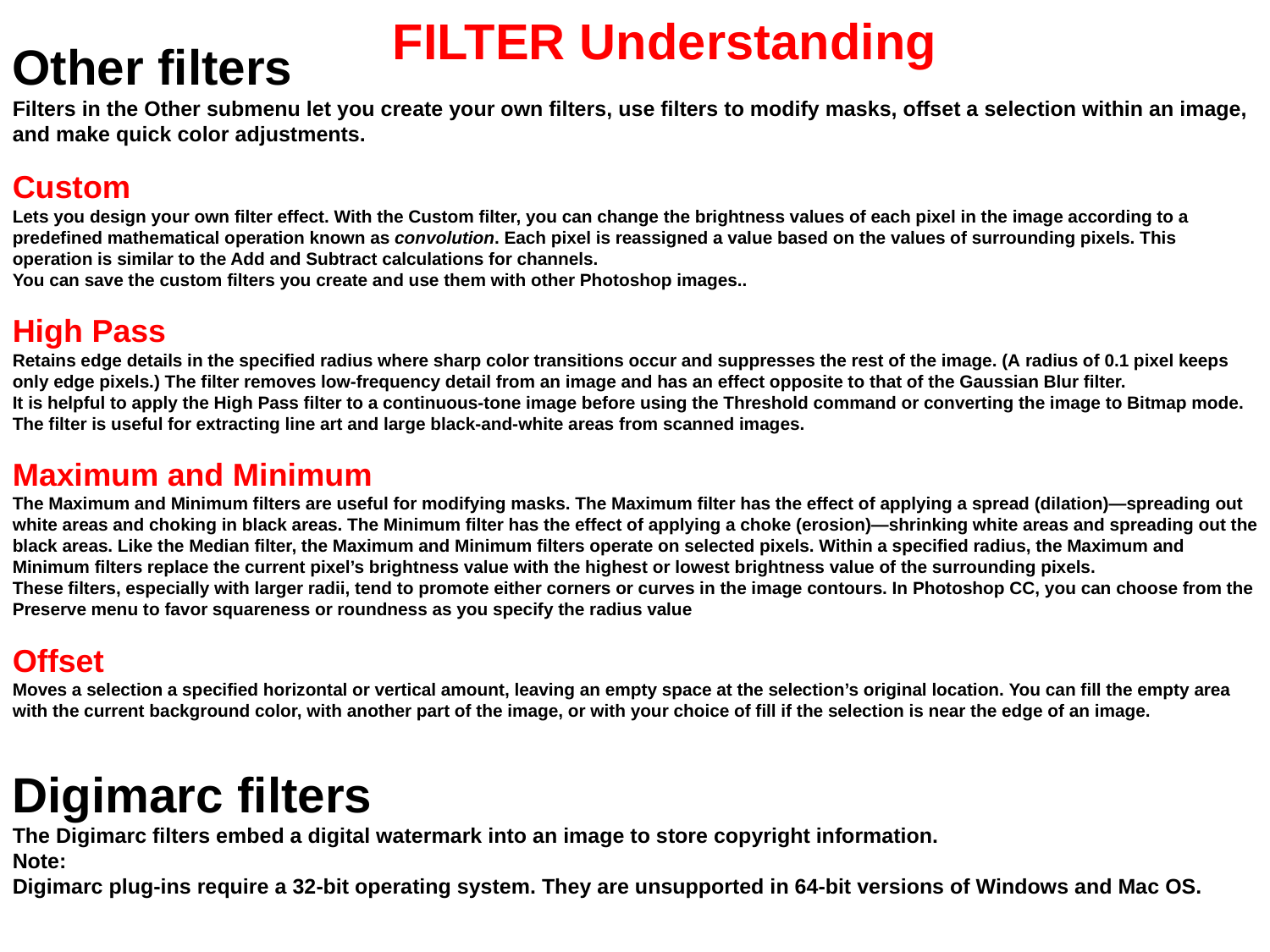

FILTER Understanding
Other filters
Filters in the Other submenu let you create your own filters, use filters to modify masks, offset a selection within an image, and make quick color adjustments.

Custom
Lets you design your own filter effect. With the Custom filter, you can change the brightness values of each pixel in the image according to a predefined mathematical operation known as convolution. Each pixel is reassigned a value based on the values of surrounding pixels. This operation is similar to the Add and Subtract calculations for channels.
You can save the custom filters you create and use them with other Photoshop images..

High Pass
Retains edge details in the specified radius where sharp color transitions occur and suppresses the rest of the image. (A radius of 0.1 pixel keeps only edge pixels.) The filter removes low-frequency detail from an image and has an effect opposite to that of the Gaussian Blur filter.
It is helpful to apply the High Pass filter to a continuous-tone image before using the Threshold command or converting the image to Bitmap mode. The filter is useful for extracting line art and large black-and-white areas from scanned images.

Maximum and Minimum
The Maximum and Minimum filters are useful for modifying masks. The Maximum filter has the effect of applying a spread (dilation)—spreading out white areas and choking in black areas. The Minimum filter has the effect of applying a choke (erosion)—shrinking white areas and spreading out the black areas. Like the Median filter, the Maximum and Minimum filters operate on selected pixels. Within a specified radius, the Maximum and Minimum filters replace the current pixel’s brightness value with the highest or lowest brightness value of the surrounding pixels.
These filters, especially with larger radii, tend to promote either corners or curves in the image contours. In Photoshop CC, you can choose from the Preserve menu to favor squareness or roundness as you specify the radius value

Offset
Moves a selection a specified horizontal or vertical amount, leaving an empty space at the selection’s original location. You can fill the empty area with the current background color, with another part of the image, or with your choice of fill if the selection is near the edge of an image.

Digimarc filters
The Digimarc filters embed a digital watermark into an image to store copyright information.
Note:
Digimarc plug-ins require a 32-bit operating system. They are unsupported in 64-bit versions of Windows and Mac OS.